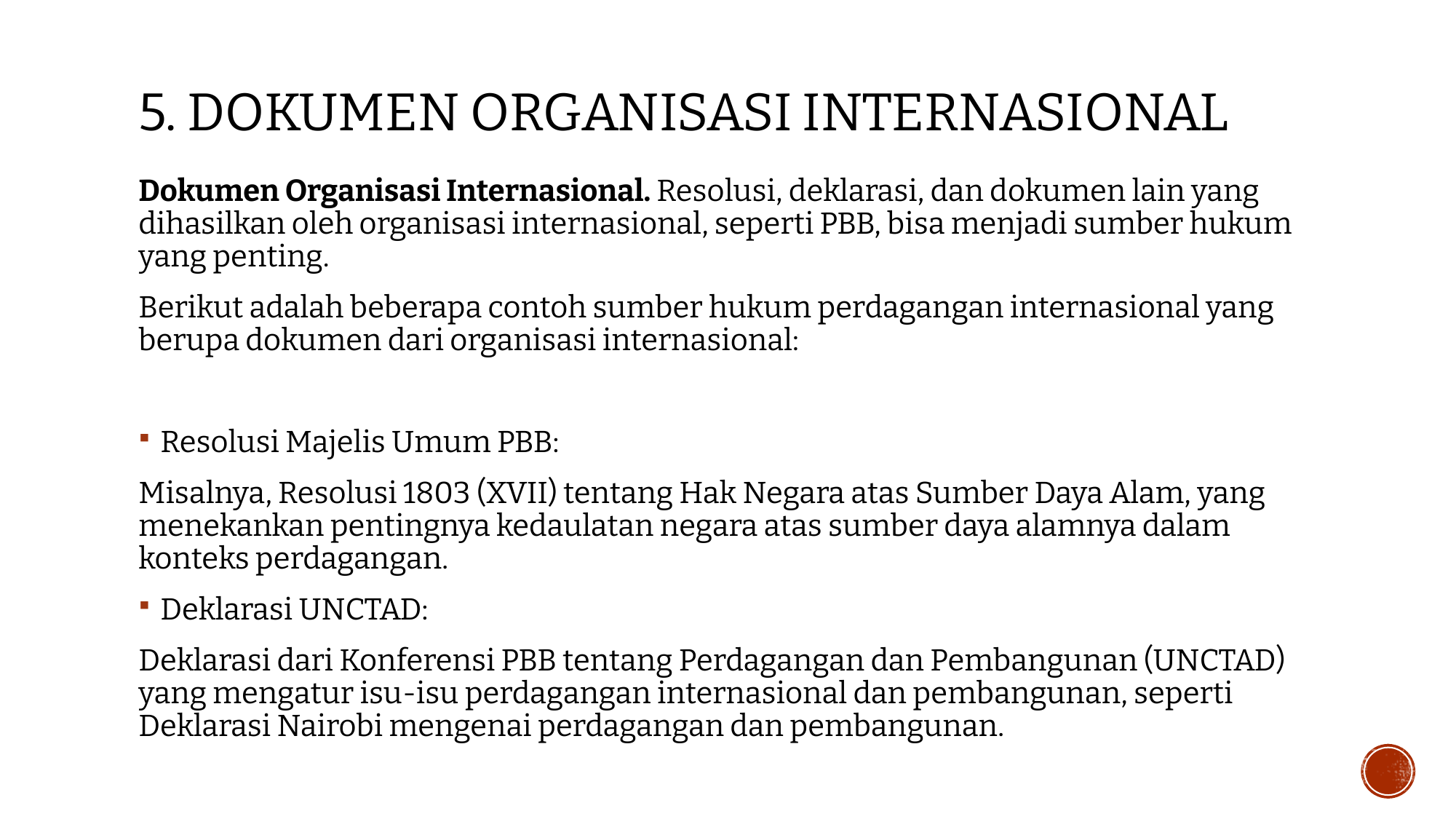

# 5. Dokumen Organisasi Internasional
Dokumen Organisasi Internasional. Resolusi, deklarasi, dan dokumen lain yang dihasilkan oleh organisasi internasional, seperti PBB, bisa menjadi sumber hukum yang penting.
Berikut adalah beberapa contoh sumber hukum perdagangan internasional yang berupa dokumen dari organisasi internasional:

Resolusi Majelis Umum PBB:
Misalnya, Resolusi 1803 (XVII) tentang Hak Negara atas Sumber Daya Alam, yang menekankan pentingnya kedaulatan negara atas sumber daya alamnya dalam konteks perdagangan.
Deklarasi UNCTAD:
Deklarasi dari Konferensi PBB tentang Perdagangan dan Pembangunan (UNCTAD) yang mengatur isu-isu perdagangan internasional dan pembangunan, seperti Deklarasi Nairobi mengenai perdagangan dan pembangunan.